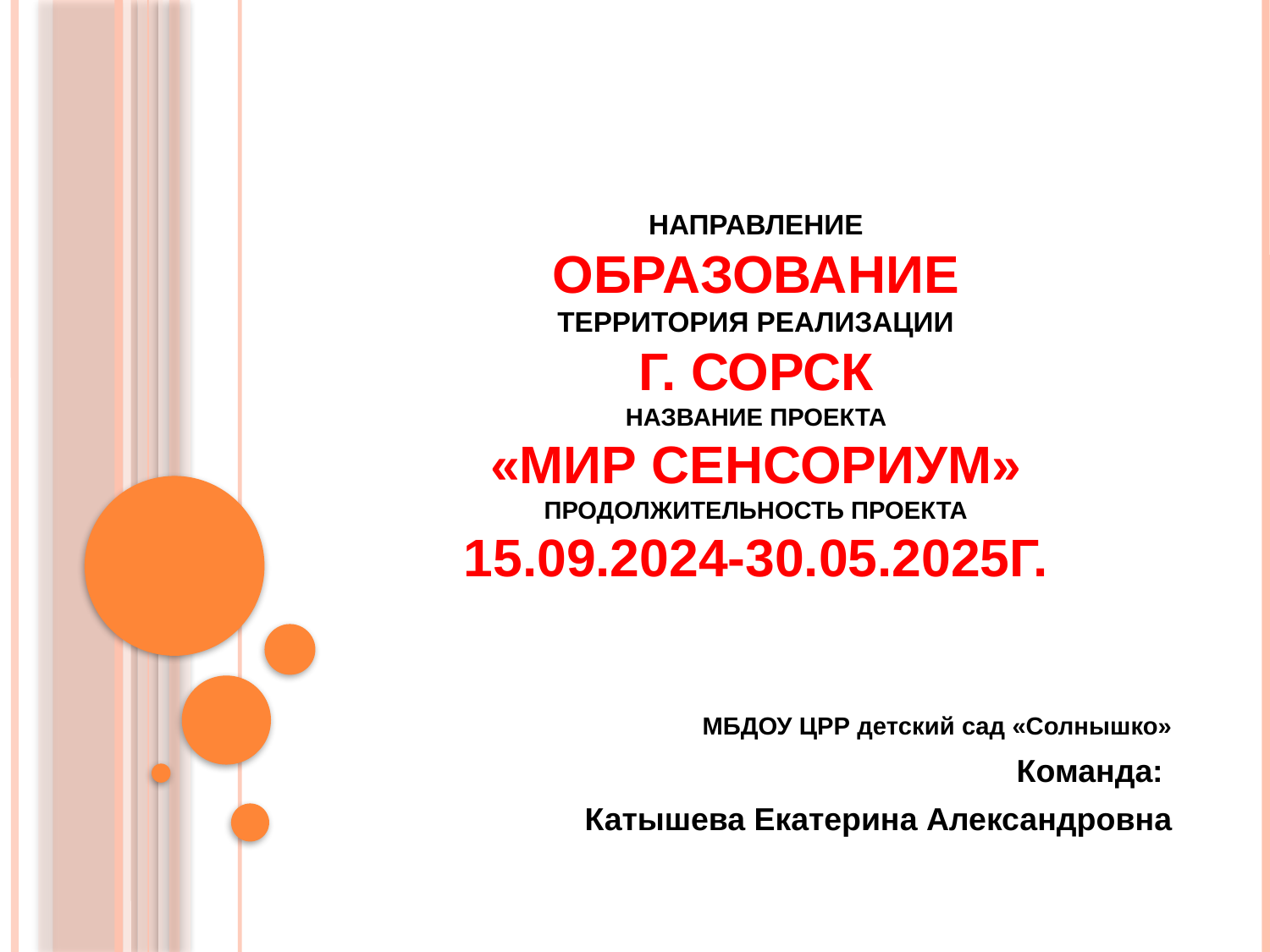

# НАПРАВЛЕНИЕ Образование ТЕРРИТОРИЯ РЕАЛИЗАЦИИ г. Сорск НАЗВАНИЕ ПРОЕКТА «Мир Сенсориум» ПРОДОЛЖИТЕЛЬНОСТЬ ПРОЕКТА 15.09.2024-30.05.2025г.
МБДОУ ЦРР детский сад «Солнышко»
Команда:
Катышева Екатерина Александровна